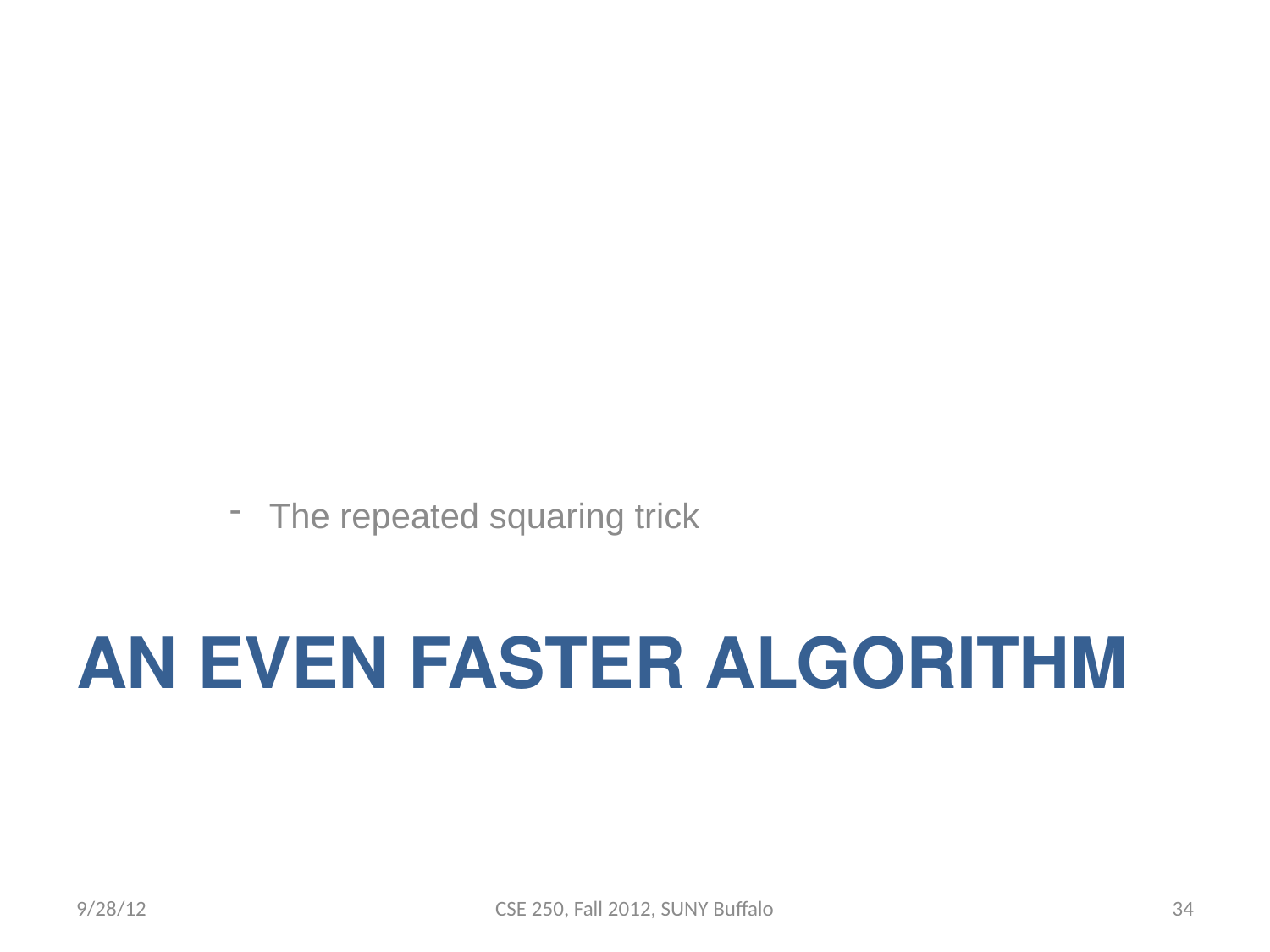

The repeated squaring trick
# An even faster algorithm
9/28/12
CSE 250, Fall 2012, SUNY Buffalo
34